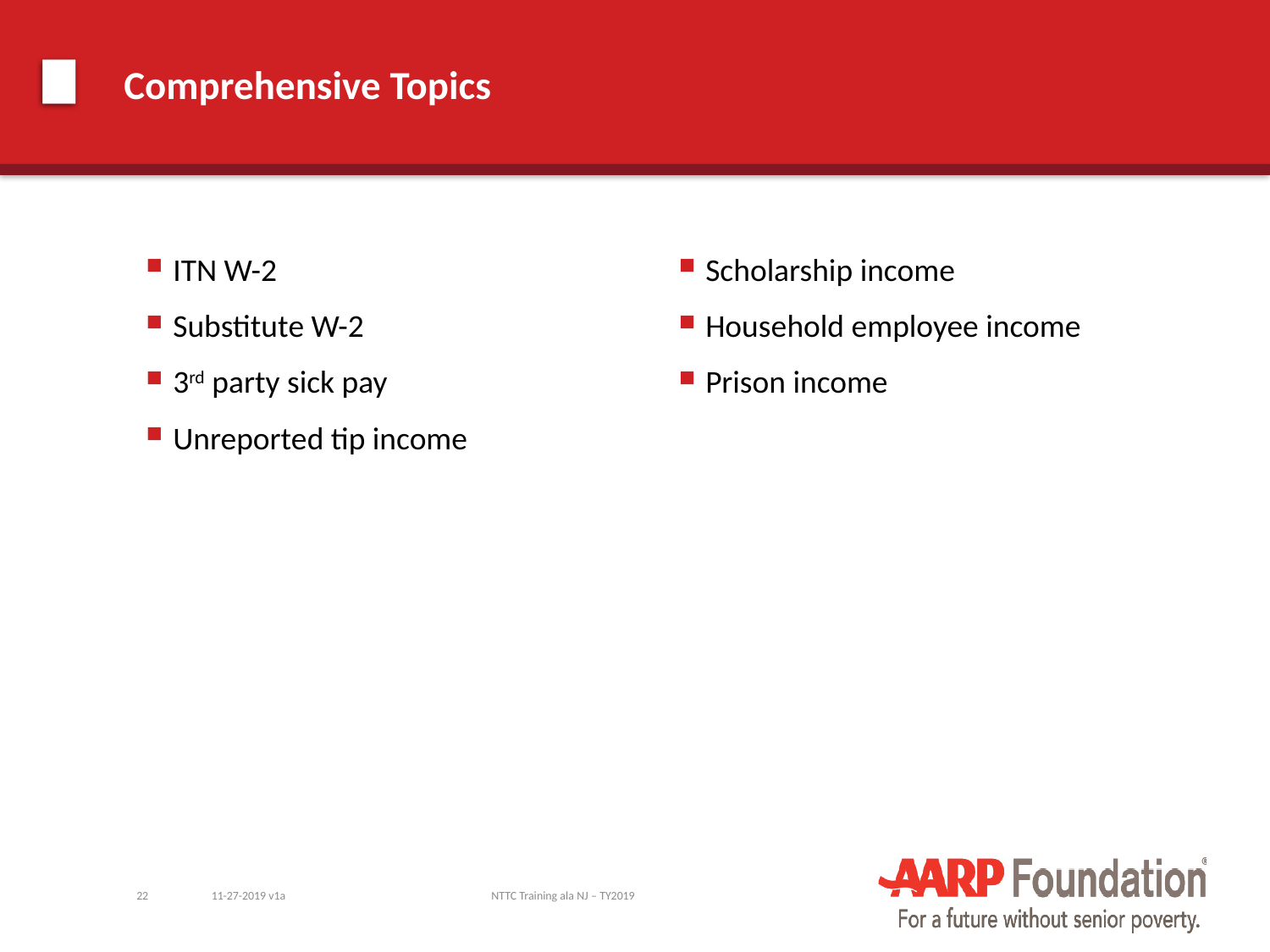

# Comprehensive Topics
ITN W-2
Substitute W-2
3rd party sick pay
Unreported tip income

Scholarship income
Household employee income
Prison income

22
11-27-2019 v1a
NTTC Training ala NJ – TY2019